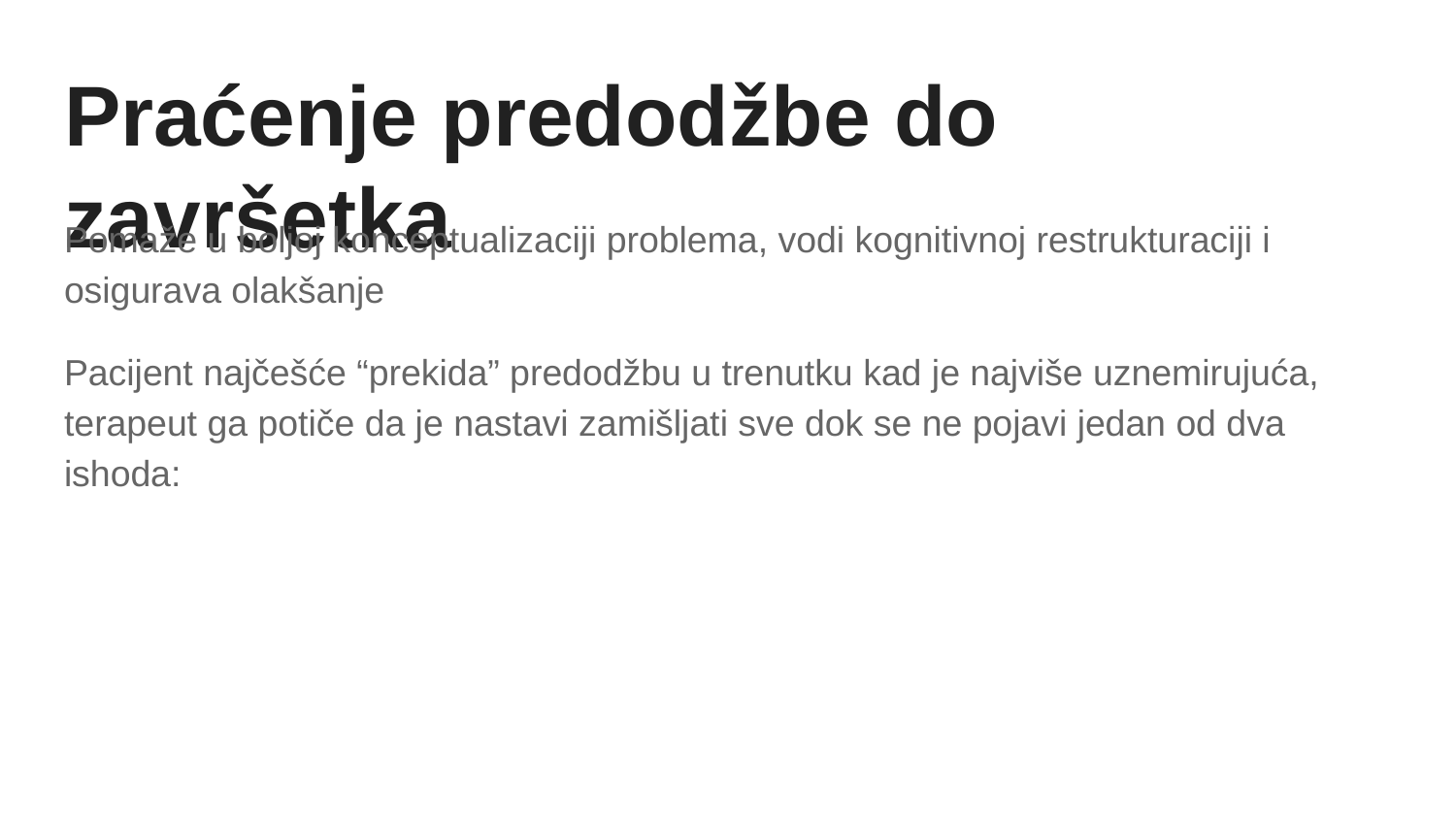

# Praćenje predodžbe do završetka
Pomaže u boljoj konceptualizaciji problema, vodi kognitivnoj restrukturaciji i osigurava olakšanje
Pacijent najčešće “prekida” predodžbu u trenutku kad je najviše uznemirujuća, terapeut ga potiče da je nastavi zamišljati sve dok se ne pojavi jedan od dva ishoda: